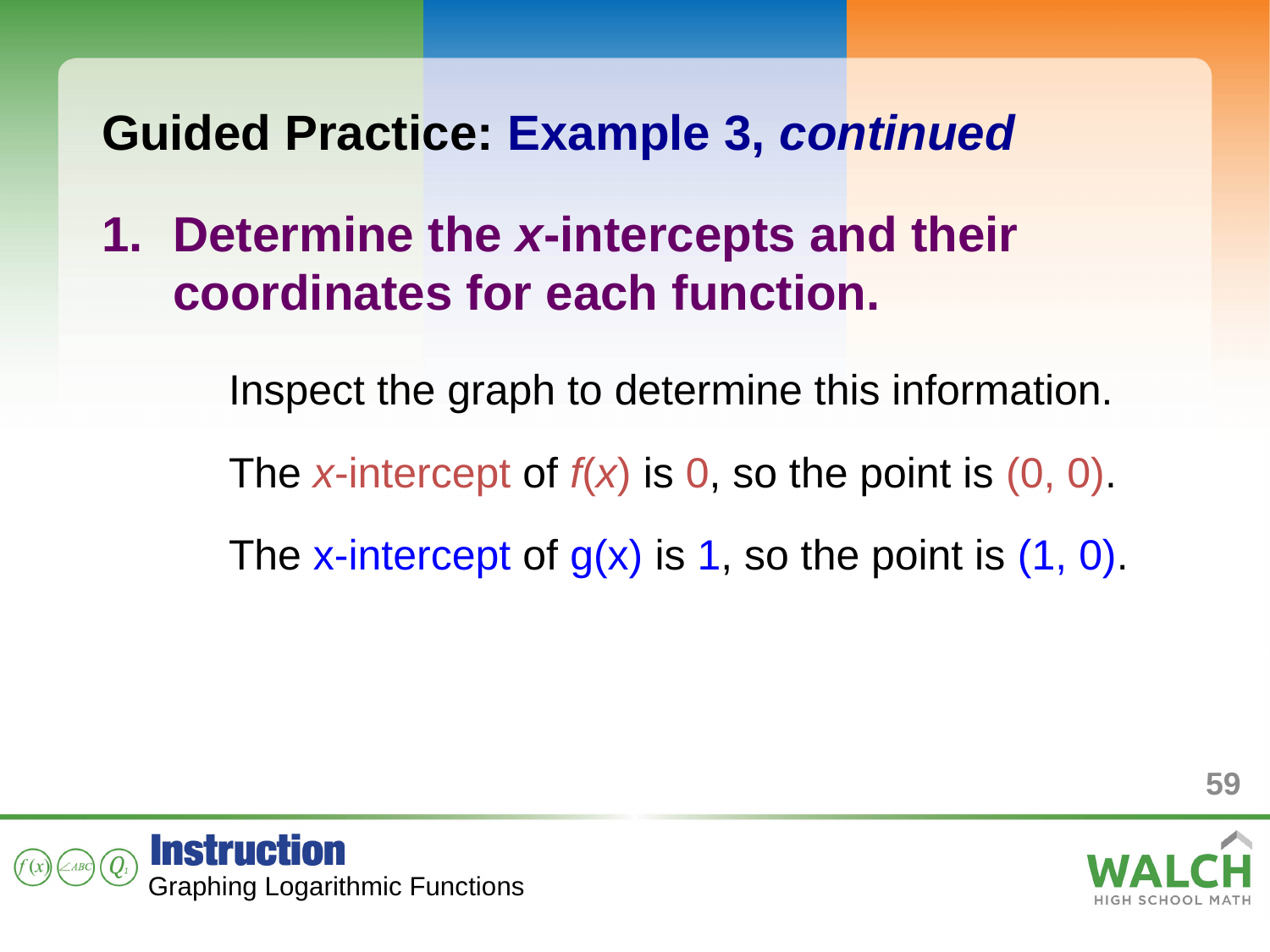

Guided Practice: Example 3, continued
Determine the x-intercepts and their coordinates for each function.
	Inspect the graph to determine this information.
	The x-intercept of f(x) is 0, so the point is (0, 0).
	The x-intercept of g(x) is 1, so the point is (1, 0).
59
Graphing Logarithmic Functions